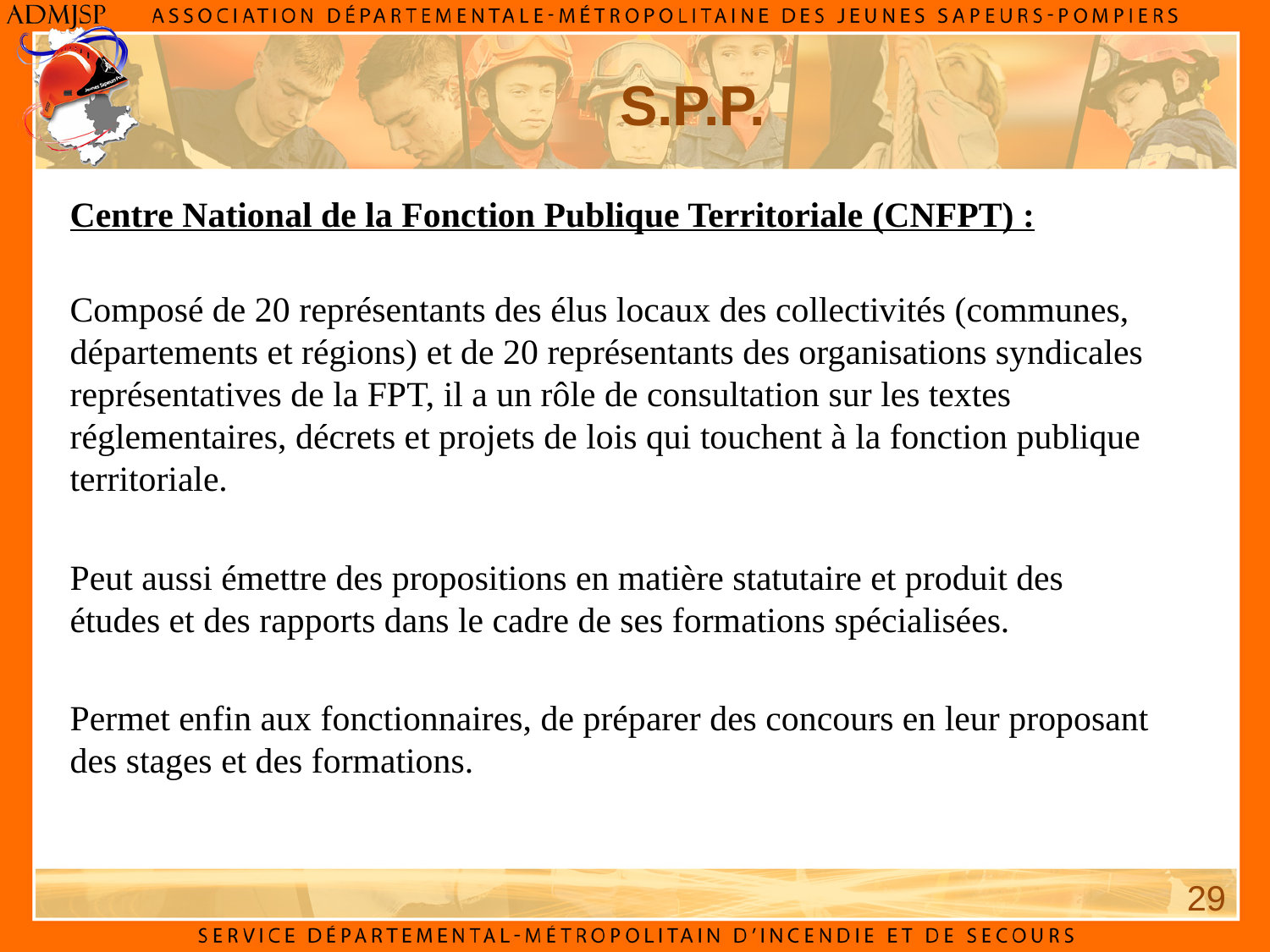

# S.P.P.
Centre National de la Fonction Publique Territoriale (CNFPT) :

Composé de 20 représentants des élus locaux des collectivités (communes, départements et régions) et de 20 représentants des organisations syndicales représentatives de la FPT, il a un rôle de consultation sur les textes réglementaires, décrets et projets de lois qui touchent à la fonction publique territoriale.

Peut aussi émettre des propositions en matière statutaire et produit des études et des rapports dans le cadre de ses formations spécialisées.

Permet enfin aux fonctionnaires, de préparer des concours en leur proposant des stages et des formations.
29